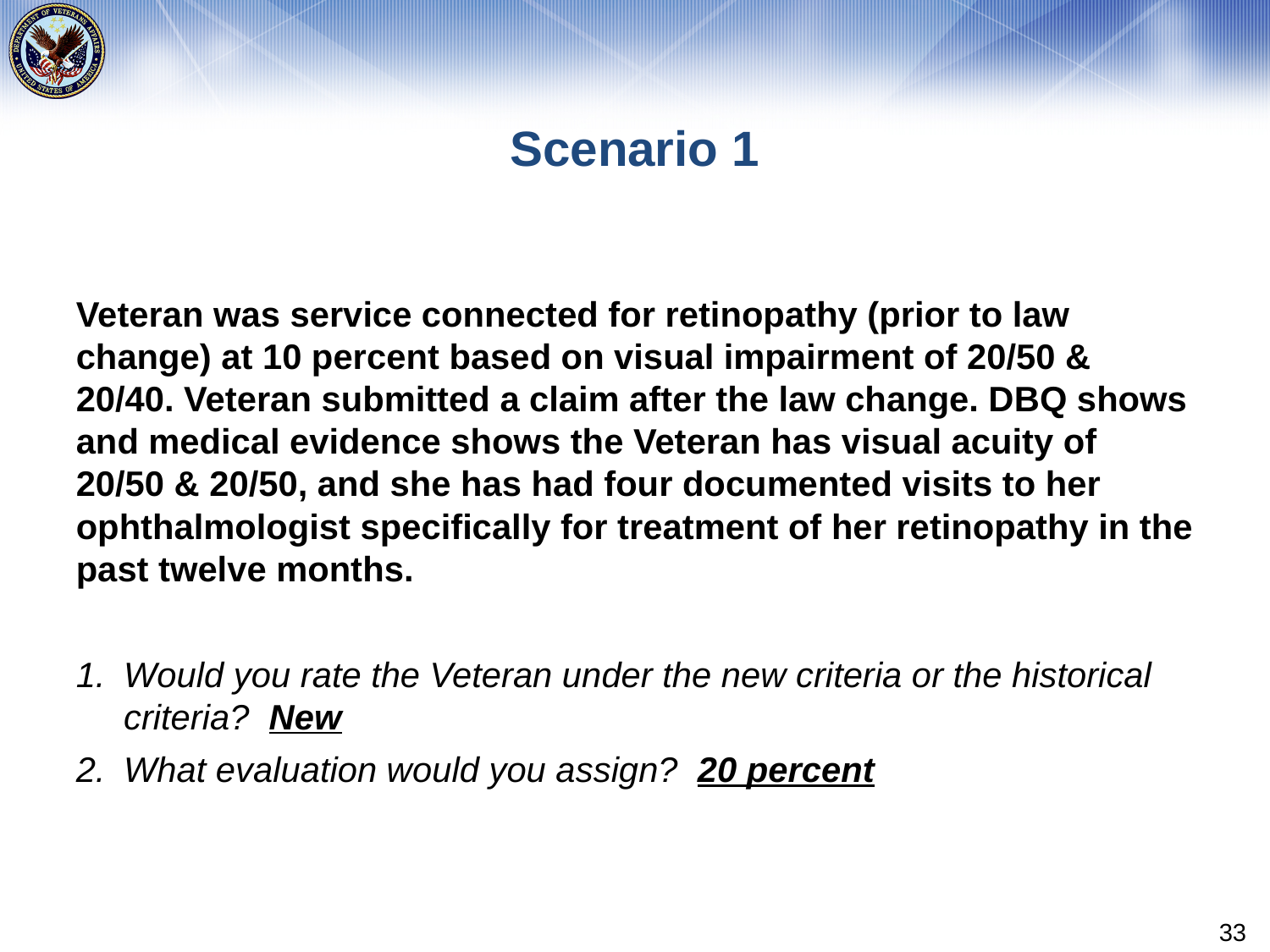

# Scenario 1
Veteran was service connected for retinopathy (prior to law change) at 10 percent based on visual impairment of 20/50 & 20/40. Veteran submitted a claim after the law change. DBQ shows and medical evidence shows the Veteran has visual acuity of 20/50 & 20/50, and she has had four documented visits to her ophthalmologist specifically for treatment of her retinopathy in the past twelve months.

Would you rate the Veteran under the new criteria or the historical criteria?  New
What evaluation would you assign?  20 percent

33